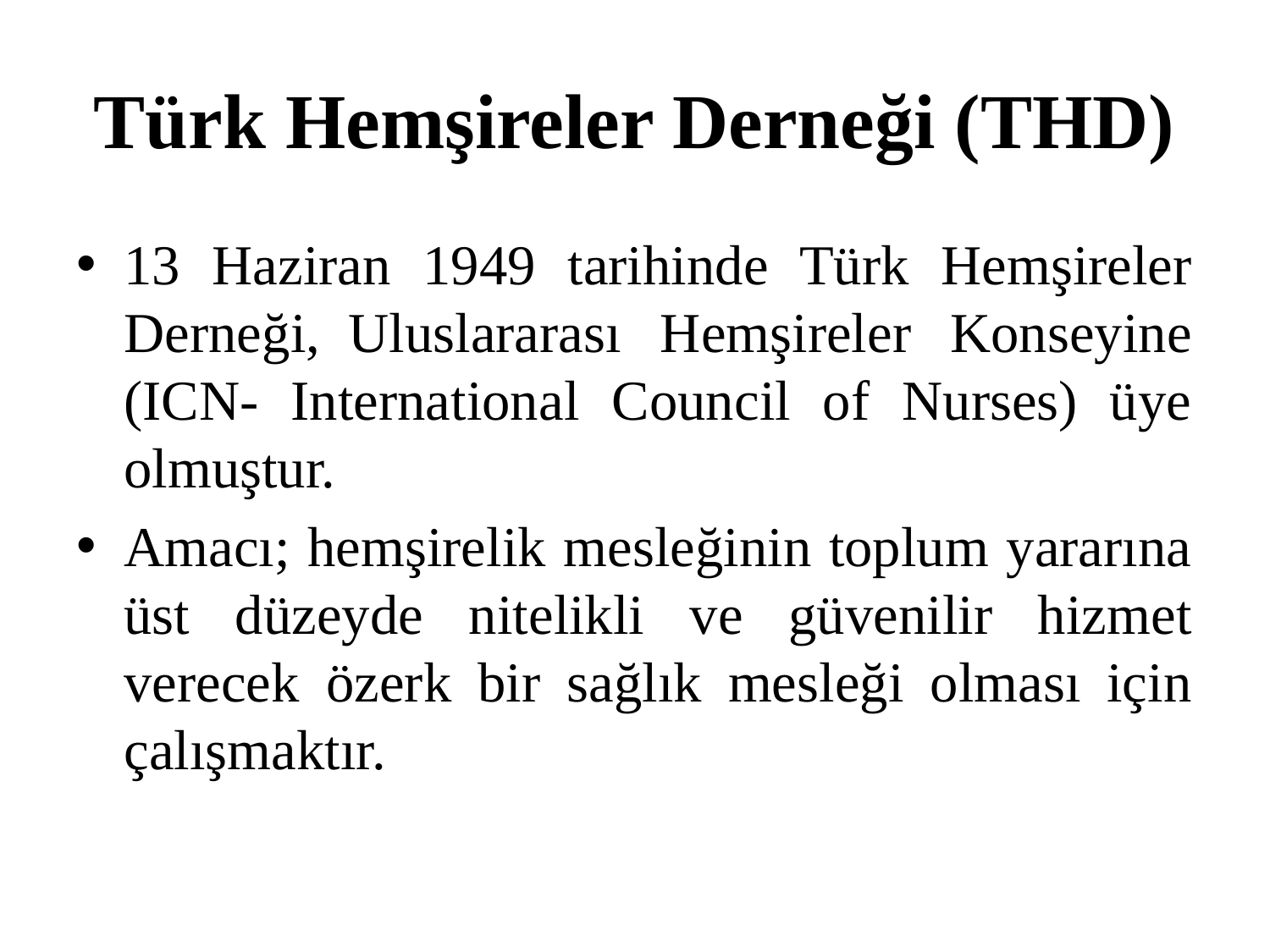

# Türk Hemşireler Derneği (THD)
13 Haziran 1949 tarihinde Türk Hemşireler Derneği,  Uluslararası Hemşireler Konseyine (ICN- International Council of Nurses) üye olmuştur.
Amacı; hemşirelik mesleğinin toplum yararına üst düzeyde nitelikli ve güvenilir hizmet verecek özerk bir sağlık mesleği olması için çalışmaktır.